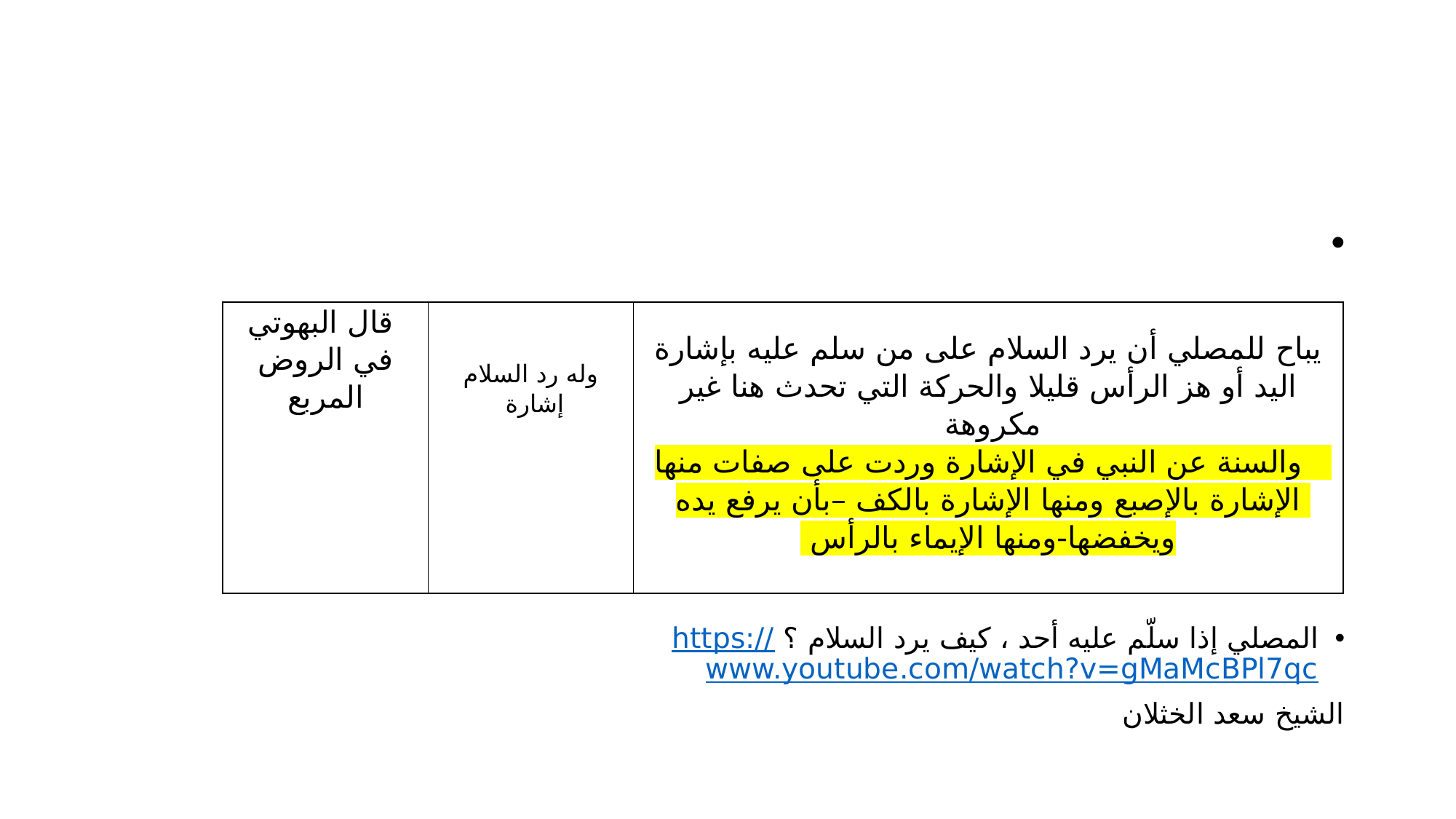

#

المصلي إذا سلّم عليه أحد ، كيف يرد السلام ؟ https://www.youtube.com/watch?v=gMaMcBPl7qc
الشيخ سعد الخثلان
| قال البهوتي في الروض المربع | وله رد السلام إشارة | يباح للمصلي أن يرد السلام على من سلم عليه بإشارة اليد أو هز الرأس قليلا والحركة التي تحدث هنا غير مكروهة والسنة عن النبي في الإشارة وردت على صفات منها الإشارة بالإصبع ومنها الإشارة بالكف –بأن يرفع يده ويخفضها-ومنها الإيماء بالرأس |
| --- | --- | --- |